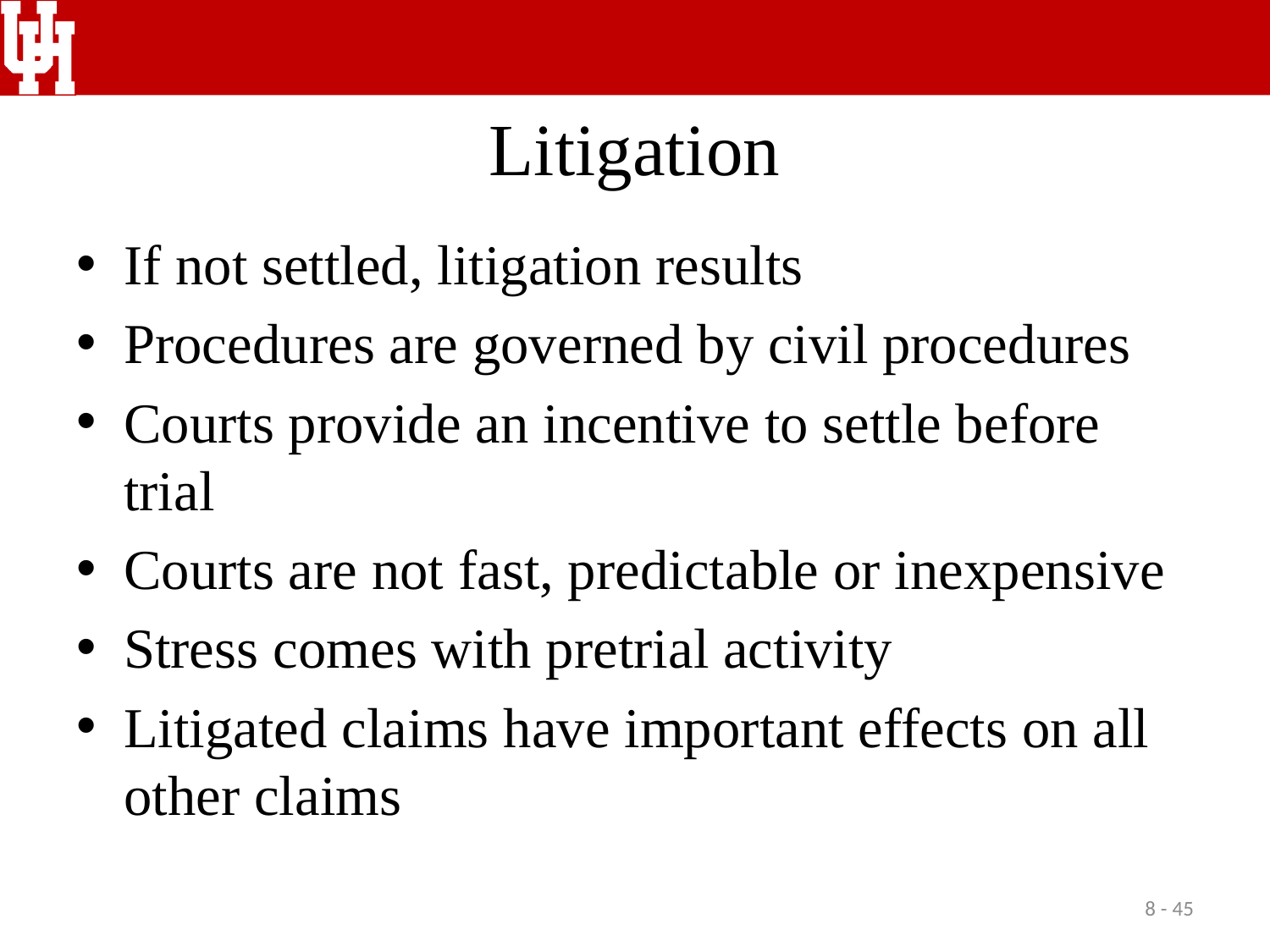

# Litigation
If not settled, litigation results
Procedures are governed by civil procedures
Courts provide an incentive to settle before trial
Courts are not fast, predictable or inexpensive
Stress comes with pretrial activity
Litigated claims have important effects on all other claims
8 - 45